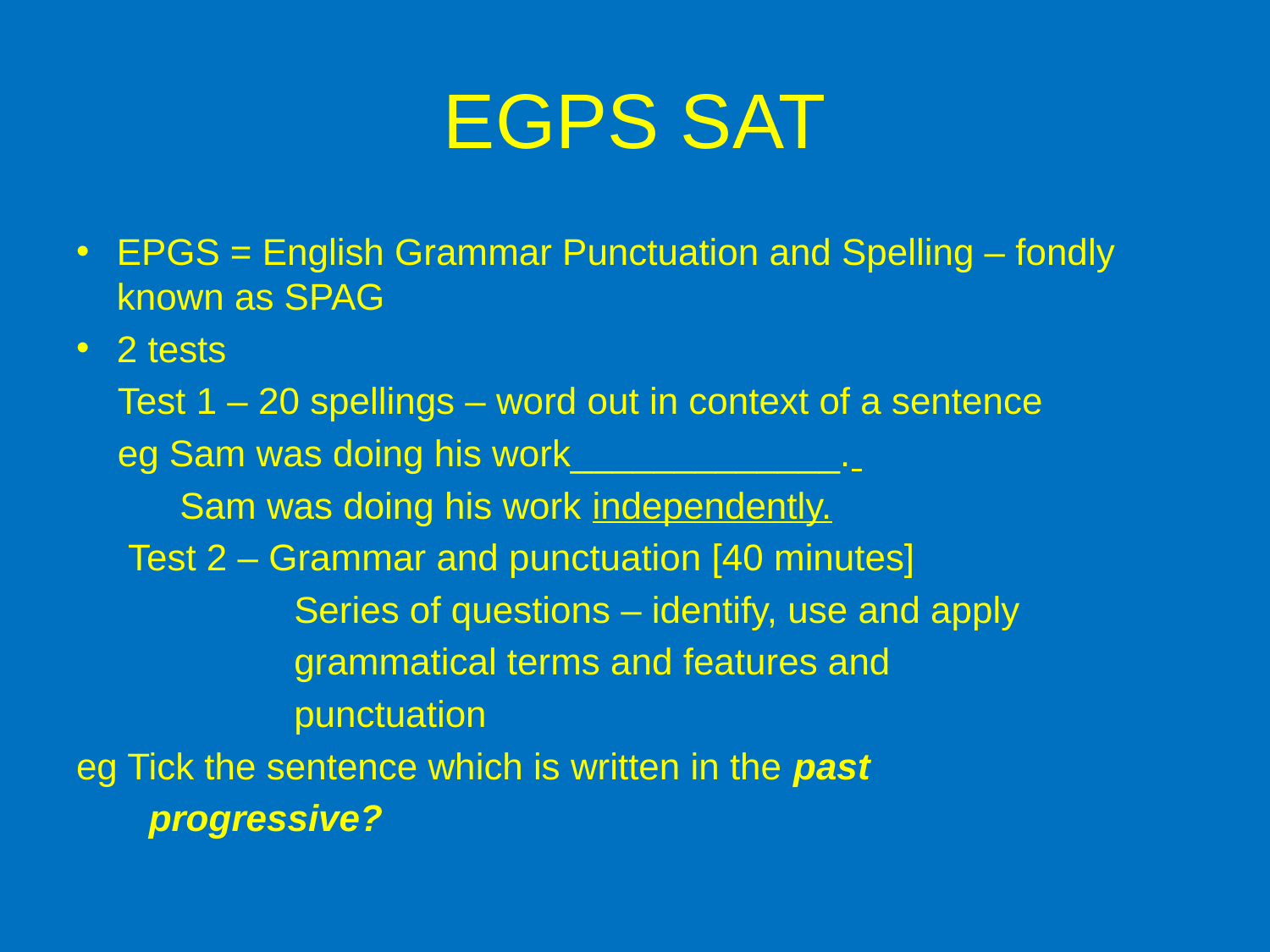

# EGPS SAT
EPGS = English Grammar Punctuation and Spelling – fondly known as SPAG
2 tests
    Test 1 – 20 spellings – word out in context of a sentence
    eg Sam was doing his work_____________.
          Sam was doing his work independently.
     Test 2 – Grammar and punctuation [40 minutes]
                     Series of questions – identify, use and apply
                     grammatical terms and features and
                     punctuation
eg Tick the sentence which is written in the past
       progressive?